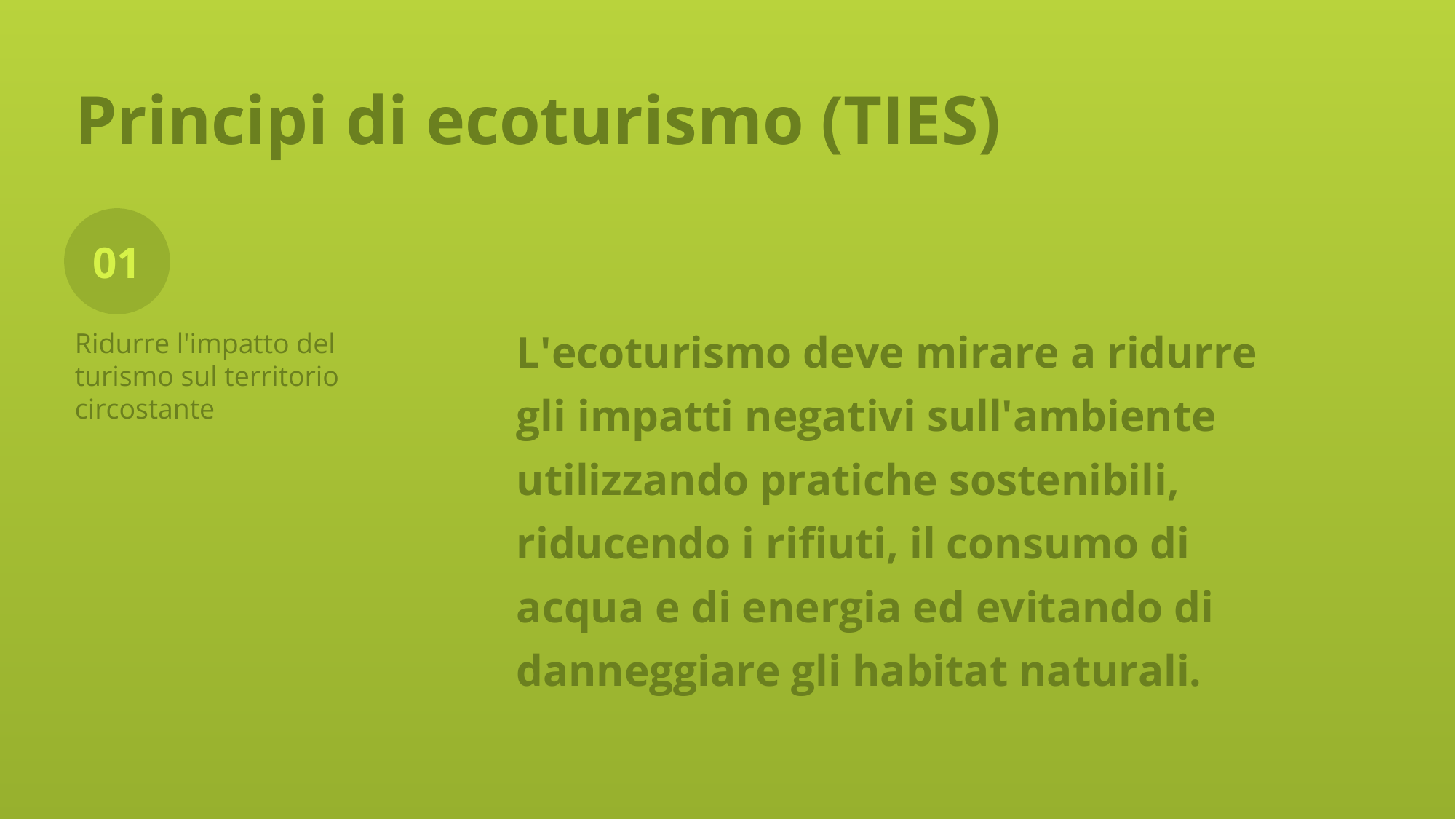

# Principi di ecoturismo (TIES)
01
L'ecoturismo deve mirare a ridurre gli impatti negativi sull'ambiente utilizzando pratiche sostenibili, riducendo i rifiuti, il consumo di acqua e di energia ed evitando di danneggiare gli habitat naturali.
Ridurre l'impatto del turismo sul territorio circostante